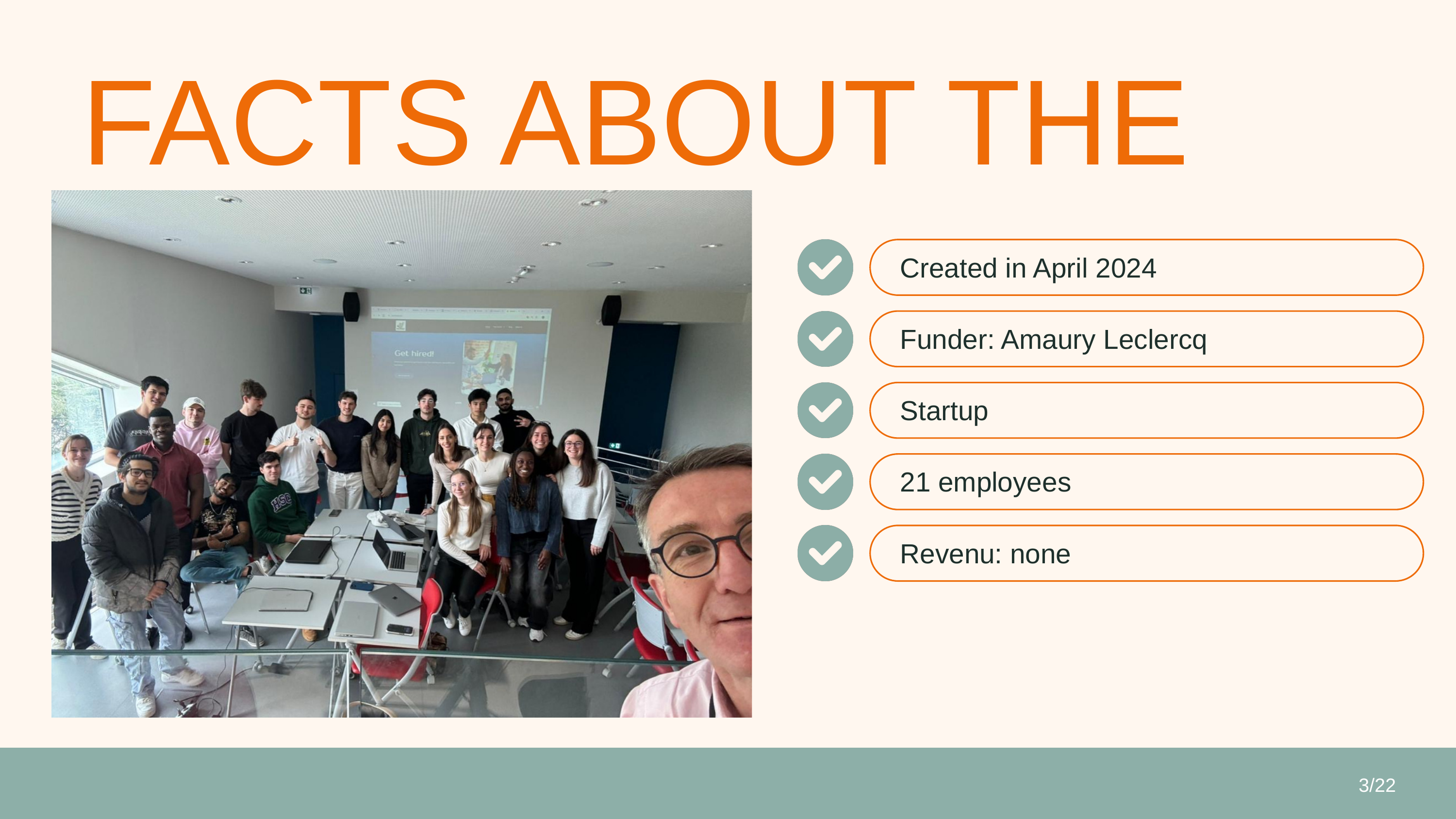

FACTS ABOUT THE COMPANY

Created in April 2024

Funder: Amaury Leclercq

Startup

21 employees

Revenu: none

3/22